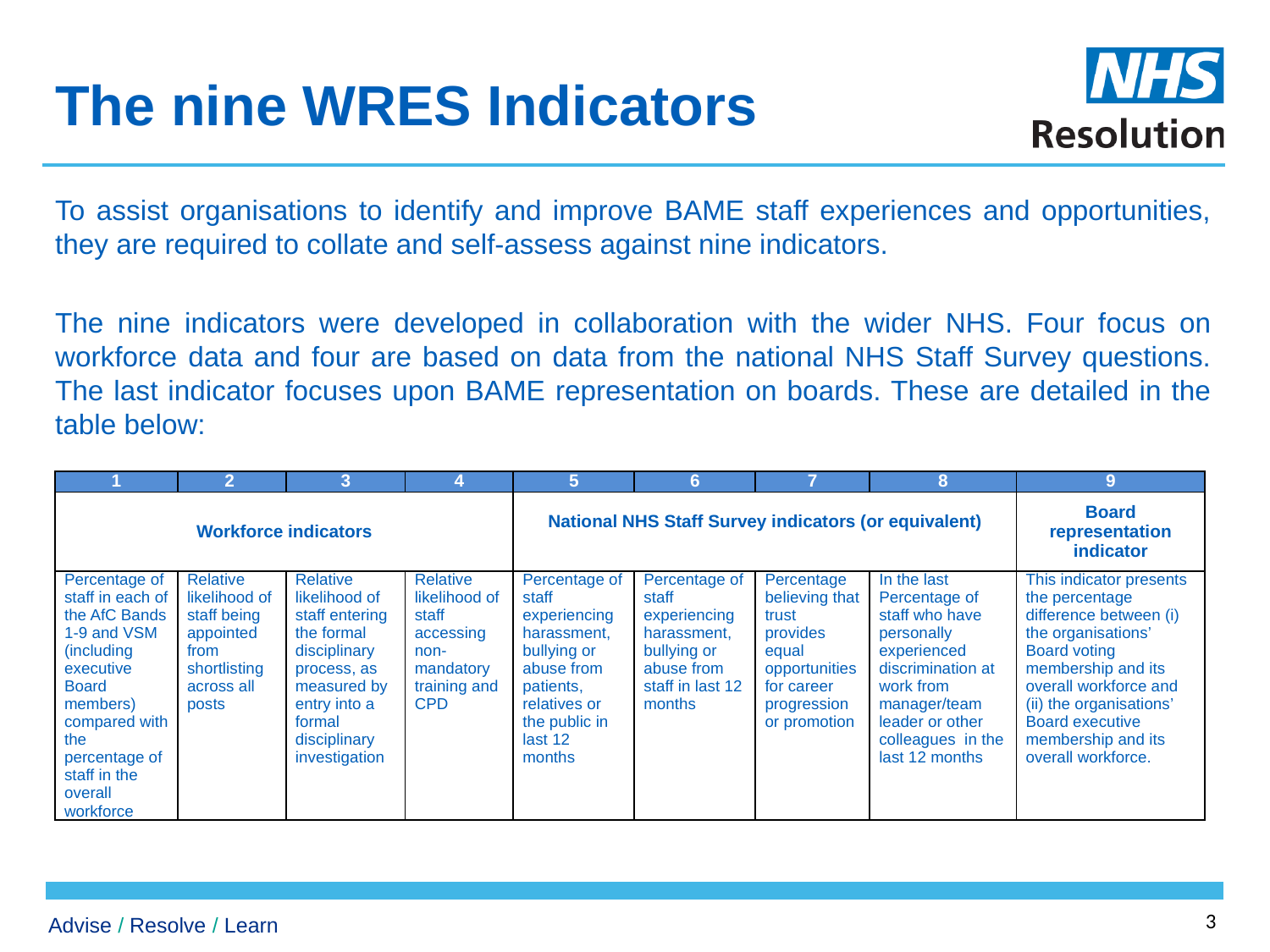

# The nine WRES Indicators
To assist organisations to identify and improve BAME staff experiences and opportunities, they are required to collate and self-assess against nine indicators.

The nine indicators were developed in collaboration with the wider NHS. Four focus on workforce data and four are based on data from the national NHS Staff Survey questions. The last indicator focuses upon BAME representation on boards. These are detailed in the table below:

| 1 | 2 | 3 | 4 | 5 | 6 | 7 | 8 | 9 |
| --- | --- | --- | --- | --- | --- | --- | --- | --- |
| Workforce indicators |  |  |  | National NHS Staff Survey indicators (or equivalent) |  |  |  | Board representation indicator |
| Percentage of staff in each of the AfC Bands 1-9 and VSM (including executive Board members) compared with the percentage of staff in the overall workforce | Relative likelihood of staff being appointed from shortlisting across all posts | Relative likelihood of staff entering the formal disciplinary process, as measured by entry into a formal disciplinary investigation | Relative likelihood of staff accessing non-mandatory training and CPD | Percentage of staff experiencing harassment, bullying or abuse from patients, relatives or the public in last 12 months | Percentage of staff experiencing harassment, bullying or abuse from staff in last 12 months | Percentage believing that trust provides equal opportunities for career progression or promotion | In the last Percentage of staff who have personally experienced discrimination at work from manager/team leader or other colleagues in the last 12 months | This indicator presents the percentage difference between (i) the organisations’ Board voting membership and its overall workforce and (ii) the organisations’ Board executive membership and its overall workforce. |